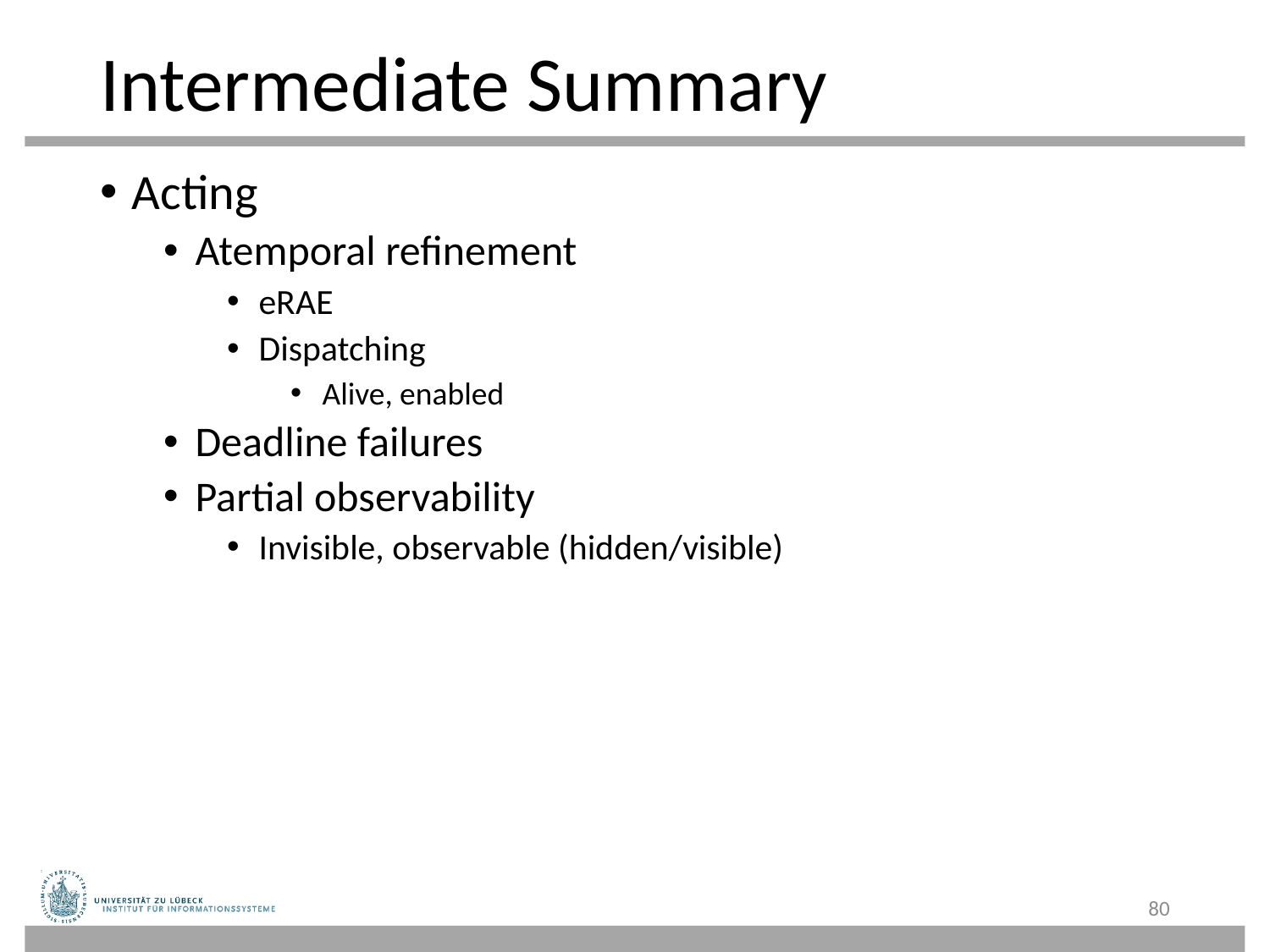

# Intermediate Summary
Acting
Atemporal refinement
eRAE
Dispatching
Alive, enabled
Deadline failures
Partial observability
Invisible, observable (hidden/visible)

80